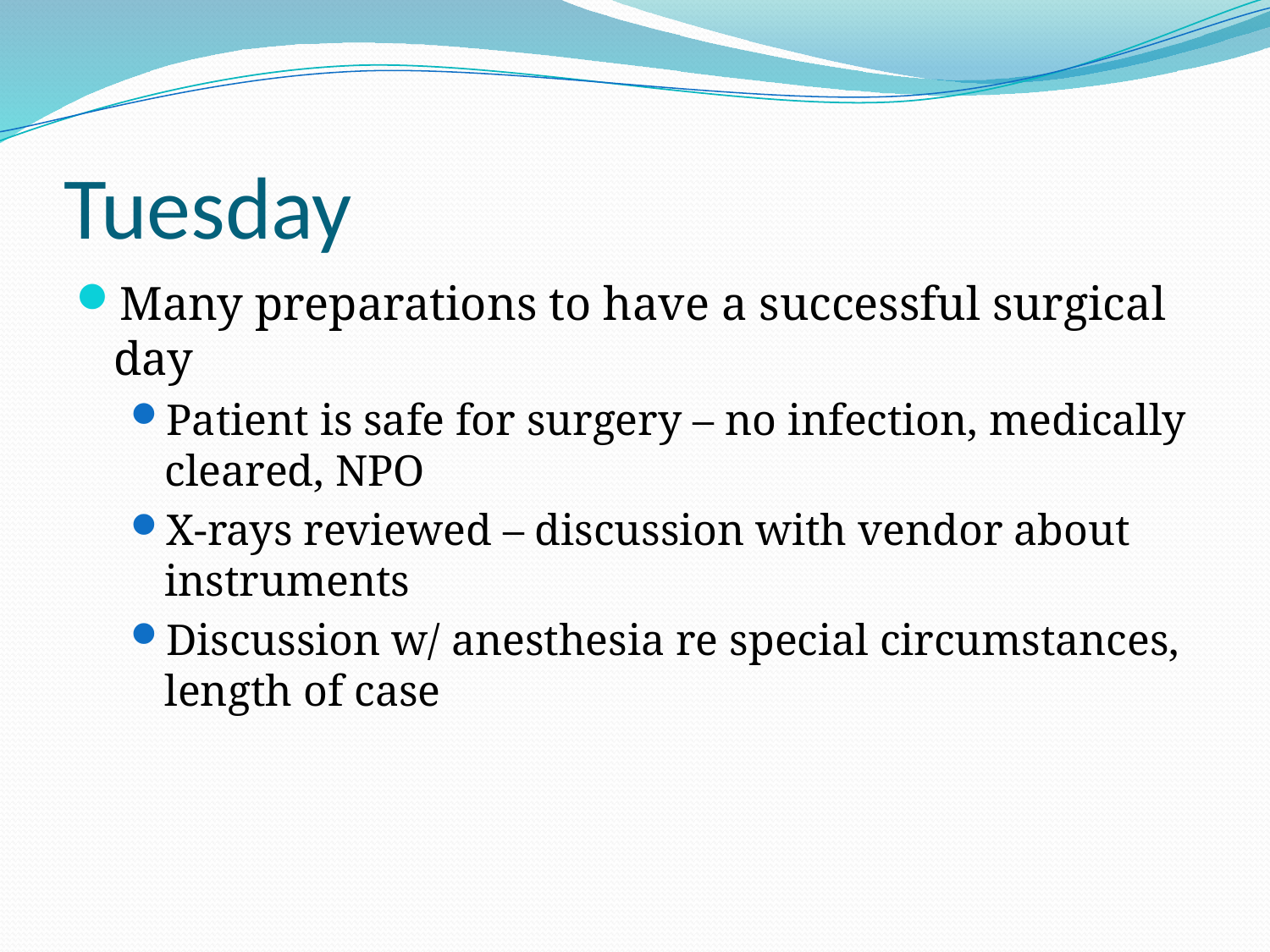

# Tuesday
Many preparations to have a successful surgical day
Patient is safe for surgery – no infection, medically cleared, NPO
X-rays reviewed – discussion with vendor about instruments
Discussion w/ anesthesia re special circumstances, length of case